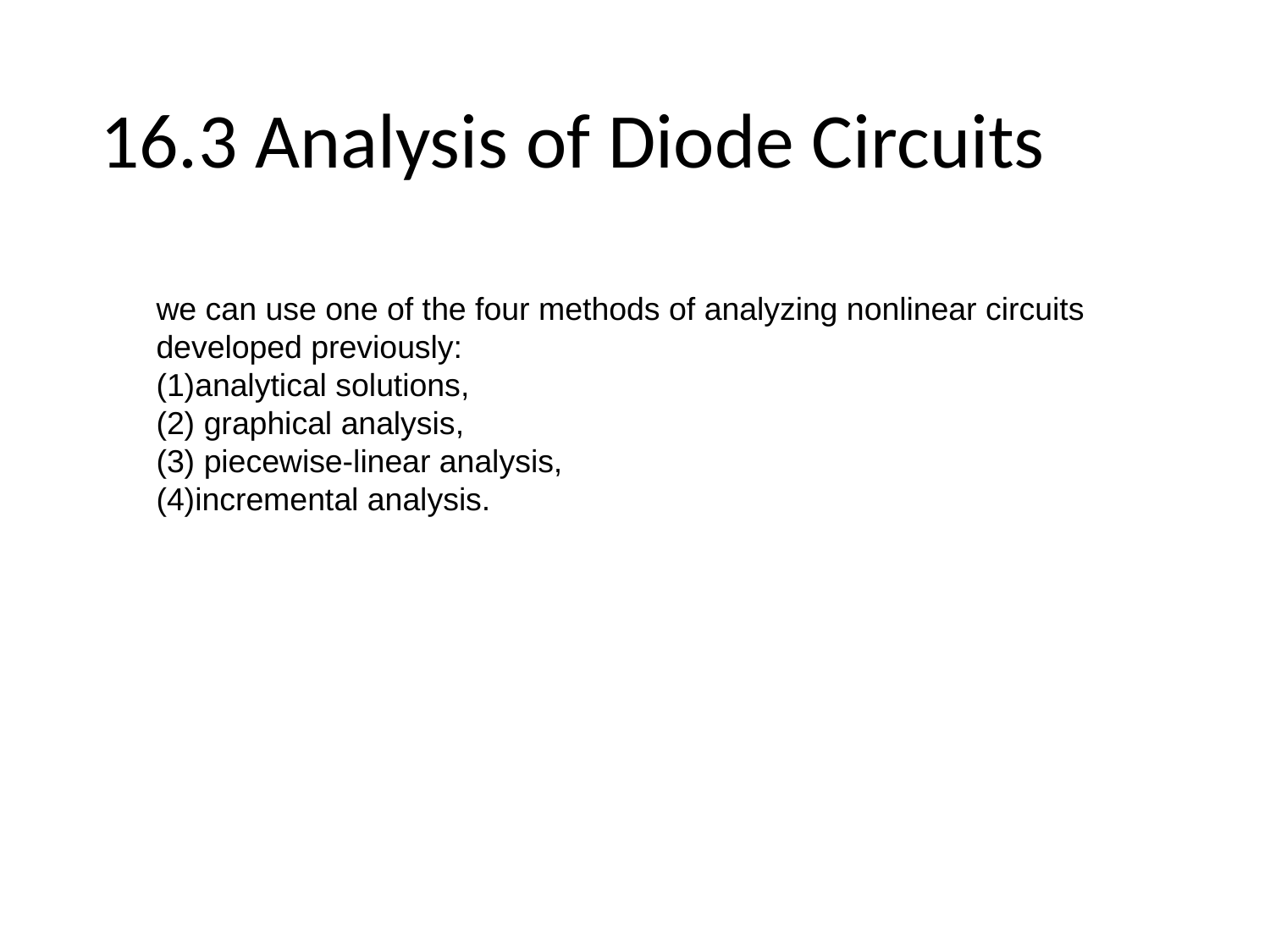

# 16.3 Analysis of Diode Circuits
we can use one of the four methods of analyzing nonlinear circuits developed previously:
(1)analytical solutions,
(2) graphical analysis,
(3) piecewise-linear analysis,
(4)incremental analysis.